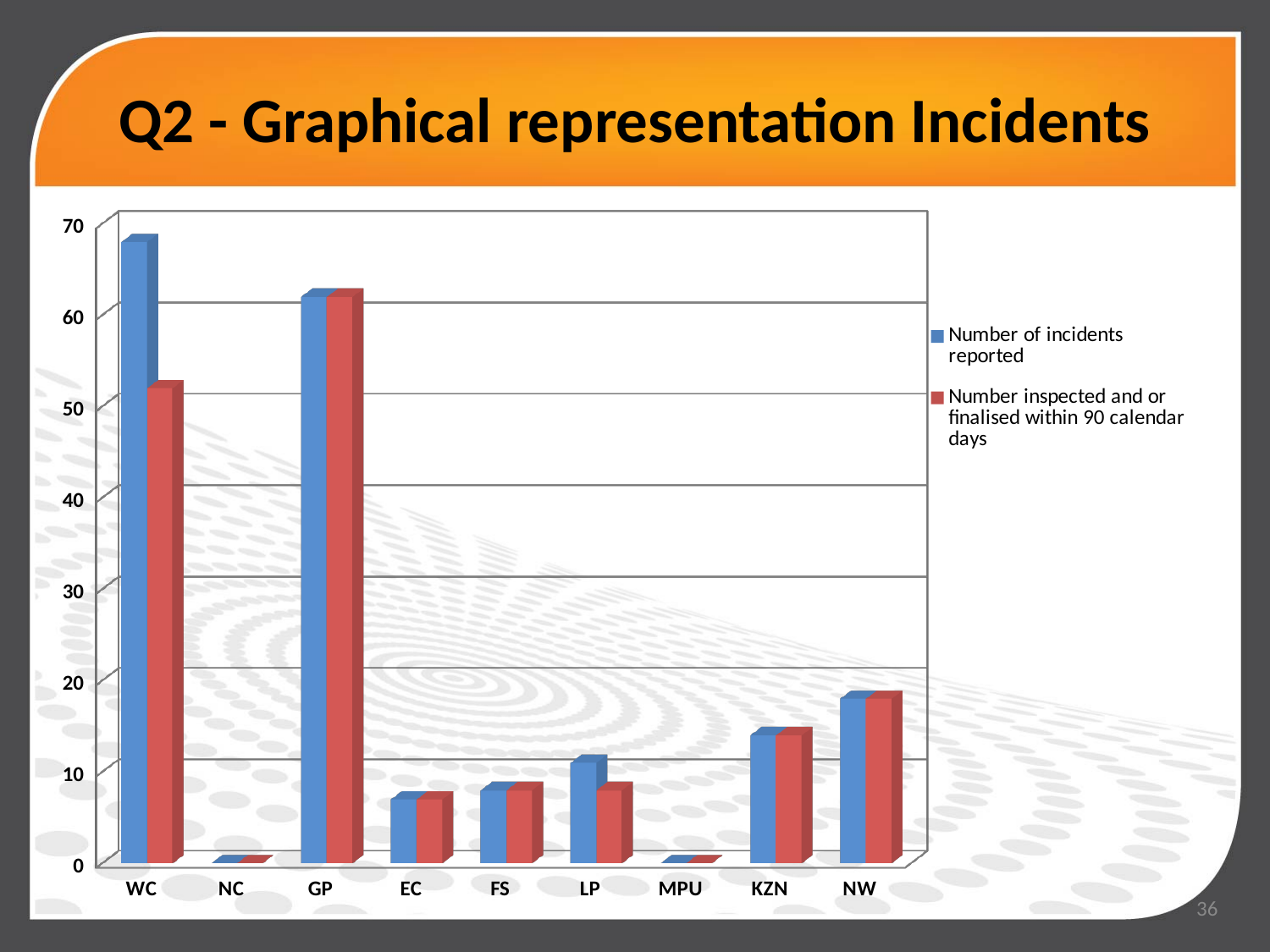

# Q2 - Graphical representation Incidents

[unsupported chart]

36